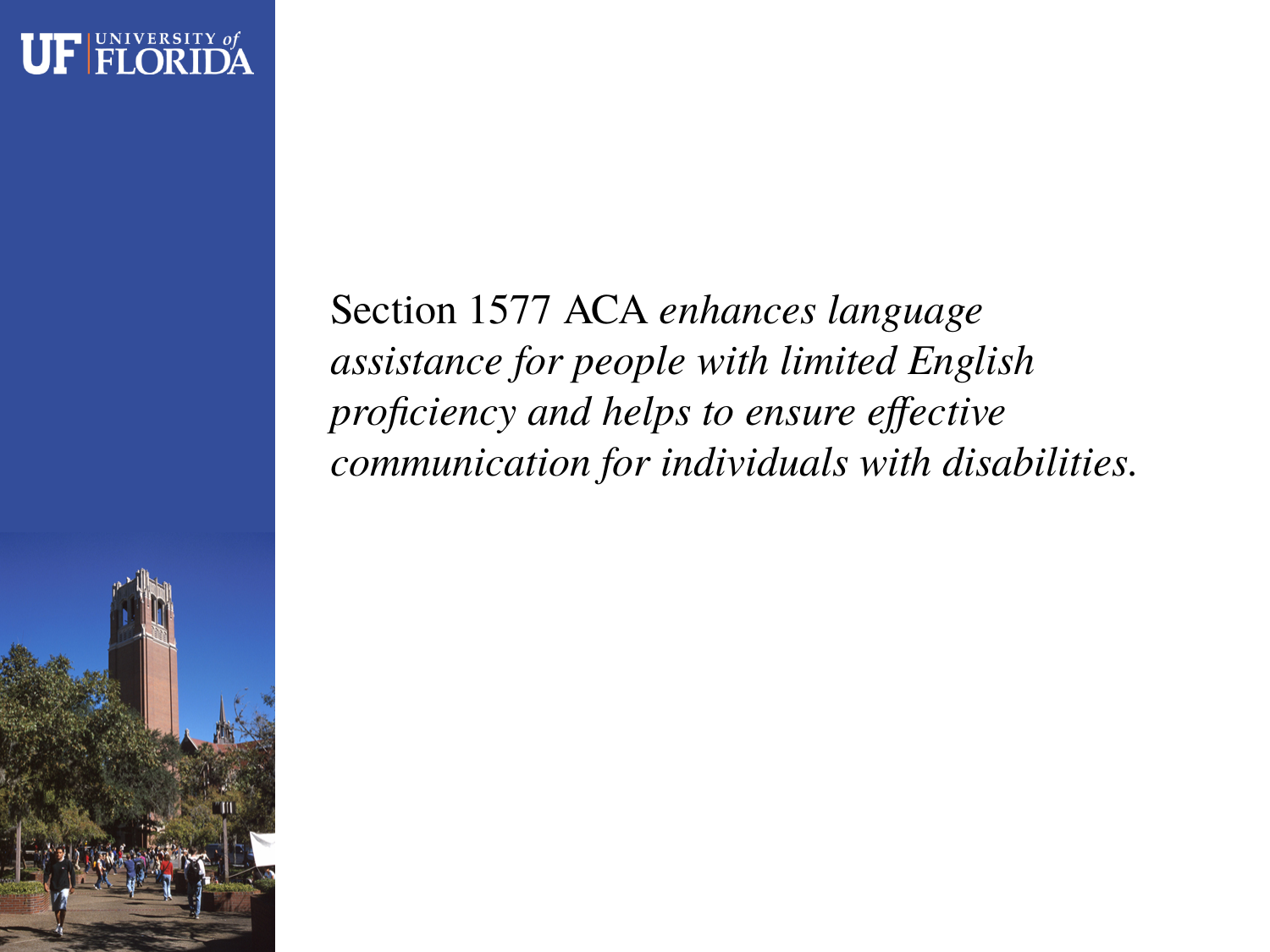

Section 1577 ACA enhances language assistance for people with limited English proficiency and helps to ensure effective communication for individuals with disabilities.